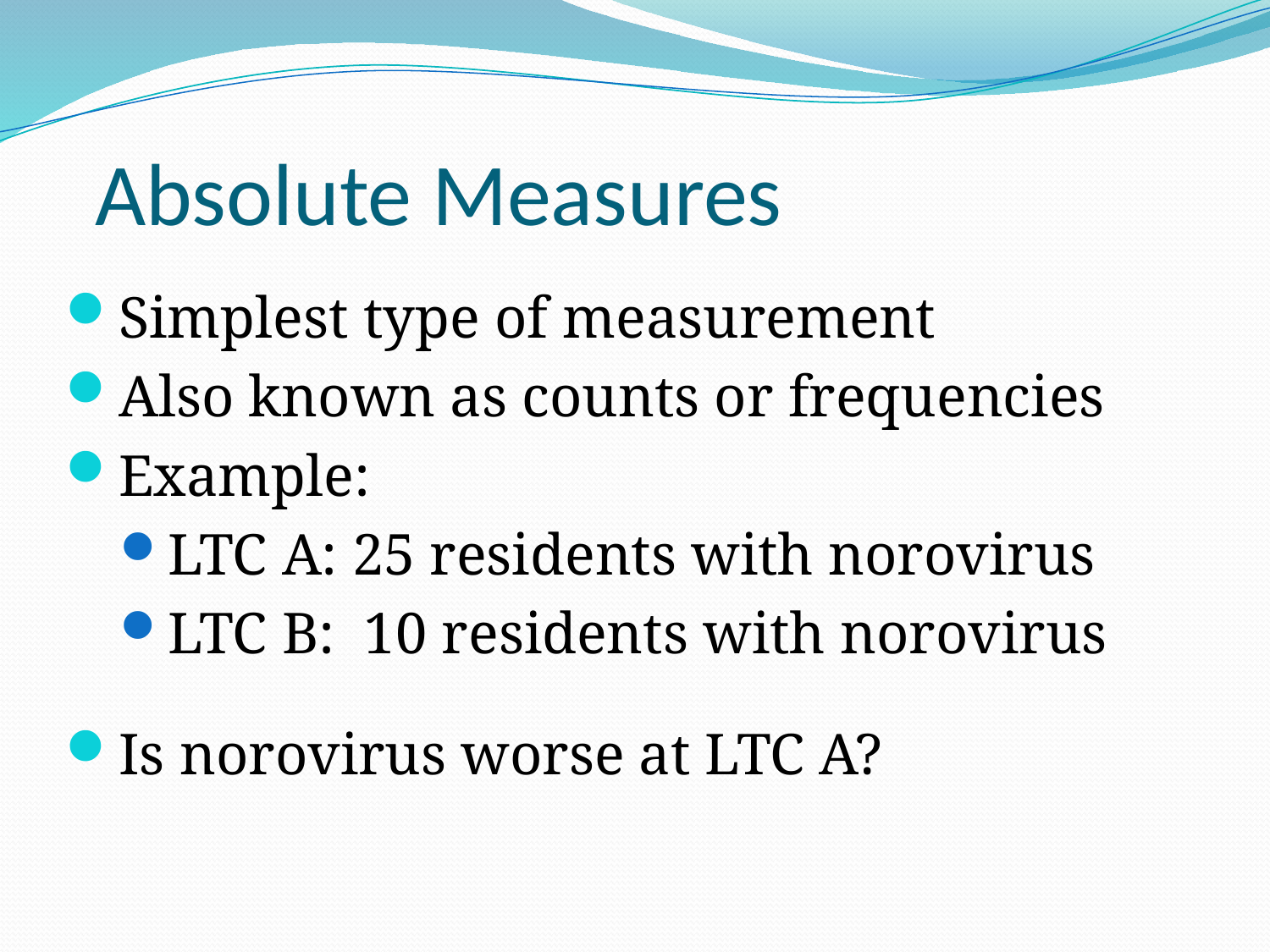

# Absolute Measures
Simplest type of measurement
Also known as counts or frequencies
Example:
LTC A: 25 residents with norovirus
LTC B:  10 residents with norovirus

Is norovirus worse at LTC A?